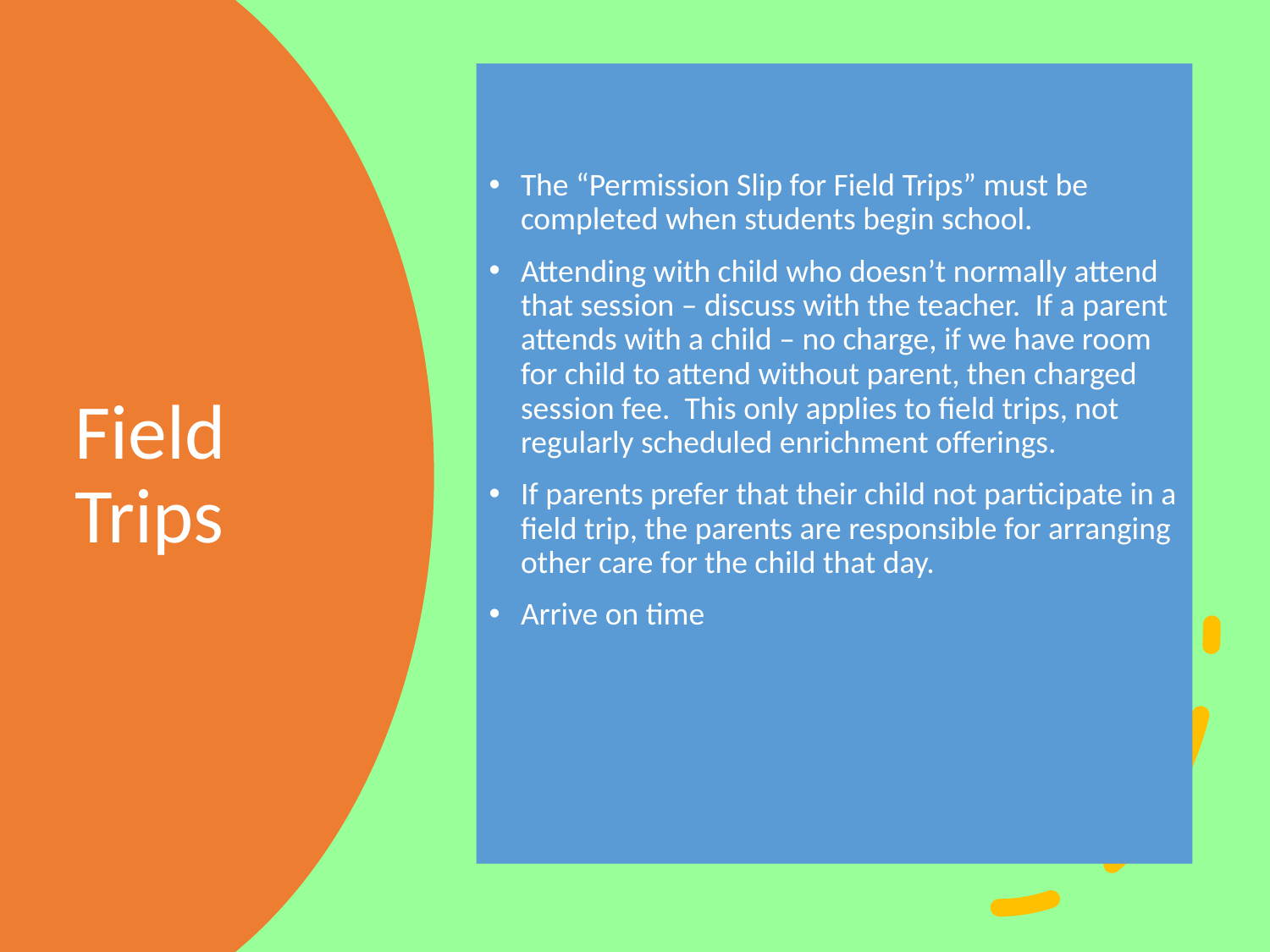

The “Permission Slip for Field Trips” must be completed when students begin school.
Attending with child who doesn’t normally attend that session – discuss with the teacher.  If a parent attends with a child – no charge, if we have room for child to attend without parent, then charged session fee.  This only applies to field trips, not regularly scheduled enrichment offerings.
If parents prefer that their child not participate in a field trip, the parents are responsible for arranging other care for the child that day.
Arrive on time

# Field Trips